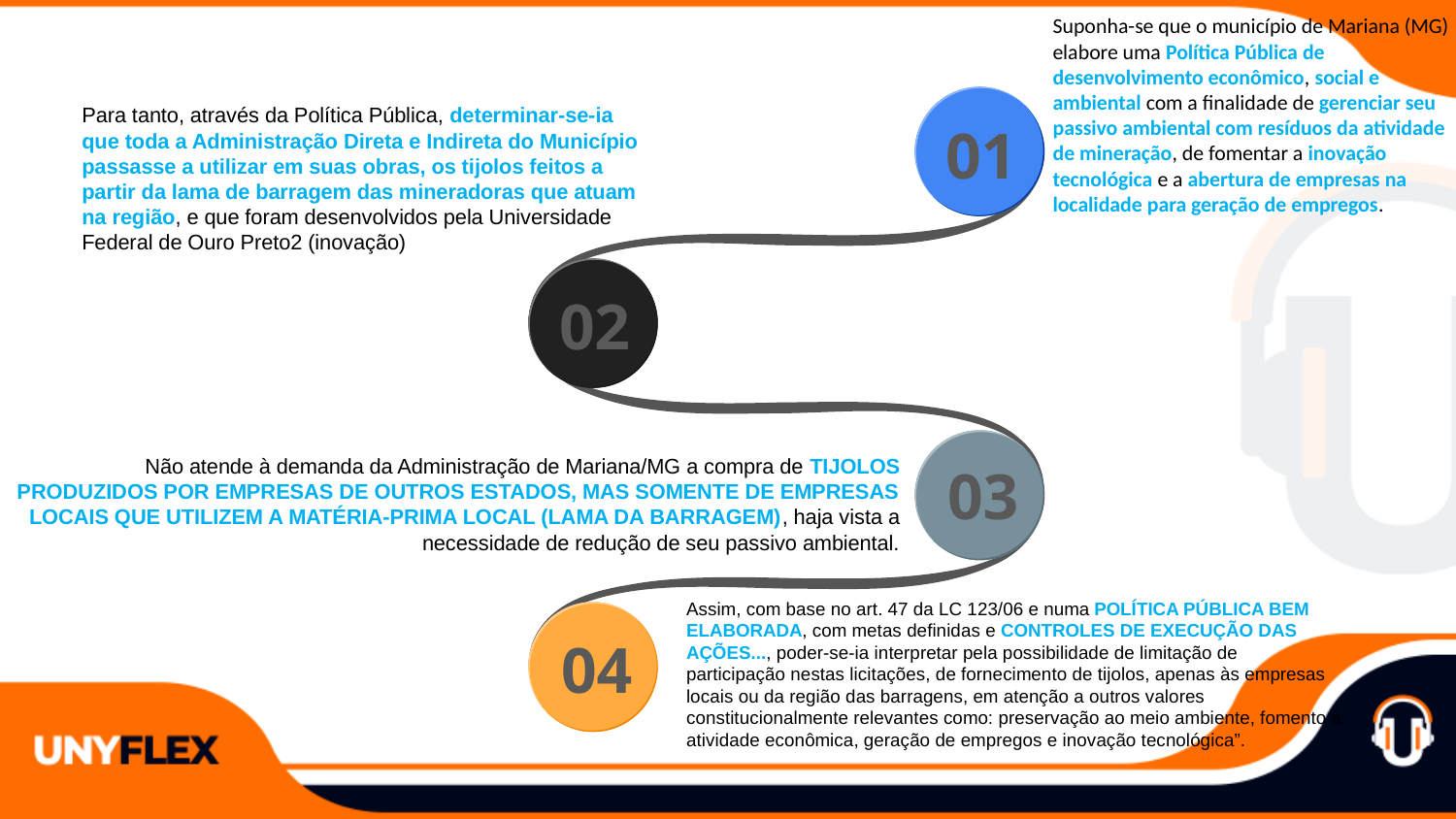

Suponha-se que o município de Mariana (MG) elabore uma Política Pública de desenvolvimento econômico, social e ambiental com a finalidade de gerenciar seu passivo ambiental com resíduos da atividade de mineração, de fomentar a inovação tecnológica e a abertura de empresas na localidade para geração de empregos.

Para tanto, através da Política Pública, determinar-se-ia que toda a Administração Direta e Indireta do Município passasse a utilizar em suas obras, os tijolos feitos a partir da lama de barragem das mineradoras que atuam na região, e que foram desenvolvidos pela Universidade Federal de Ouro Preto2 (inovação)
01

02

Não atende à demanda da Administração de Mariana/MG a compra de TIJOLOS PRODUZIDOS POR EMPRESAS DE OUTROS ESTADOS, MAS SOMENTE DE EMPRESAS LOCAIS QUE UTILIZEM A MATÉRIA-PRIMA LOCAL (LAMA DA BARRAGEM), haja vista a necessidade de redução de seu passivo ambiental.
03
Assim, com base no art. 47 da LC 123/06 e numa POLÍTICA PÚBLICA BEM ELABORADA, com metas definidas e CONTROLES DE EXECUÇÃO DAS AÇÕES..., poder-se-ia interpretar pela possibilidade de limitação de participação nestas licitações, de fornecimento de tijolos, apenas às empresas locais ou da região das barragens, em atenção a outros valores constitucionalmente relevantes como: preservação ao meio ambiente, fomento à atividade econômica, geração de empregos e inovação tecnológica”.

04